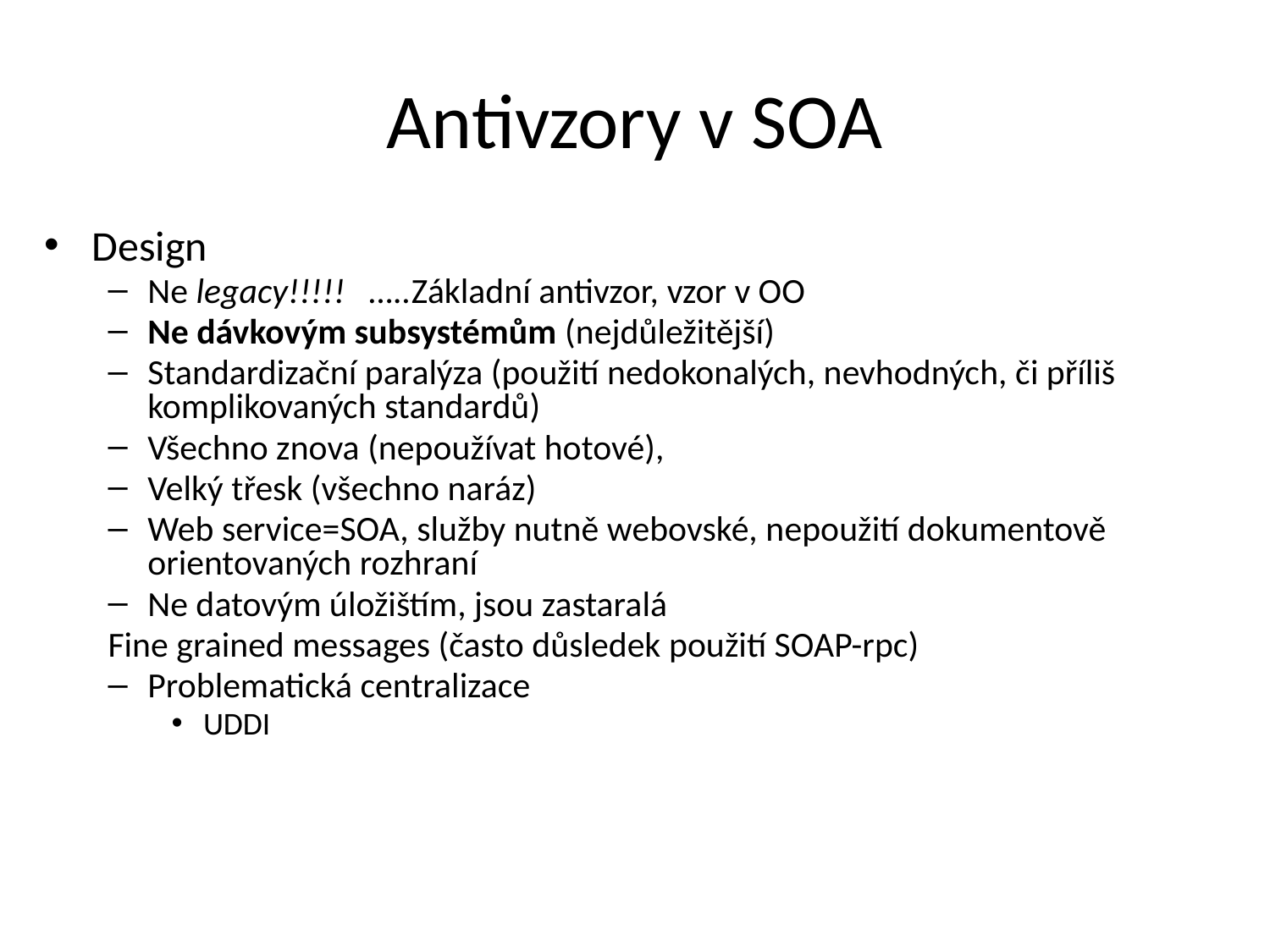

# Antivzory v SOA
Design
Ne legacy!!!!!   …..Základní antivzor, vzor v OO
Ne dávkovým subsystémům (nejdůležitější)
Standardizační paralýza (použití nedokonalých, nevhodných, či příliš komplikovaných standardů)
Všechno znova (nepoužívat hotové),
Velký třesk (všechno naráz)
Web service=SOA, služby nutně webovské, nepoužití dokumentově orientovaných rozhraní
Ne datovým úložištím, jsou zastaralá
Fine grained messages (často důsledek použití SOAP-rpc)
Problematická centralizace
UDDI